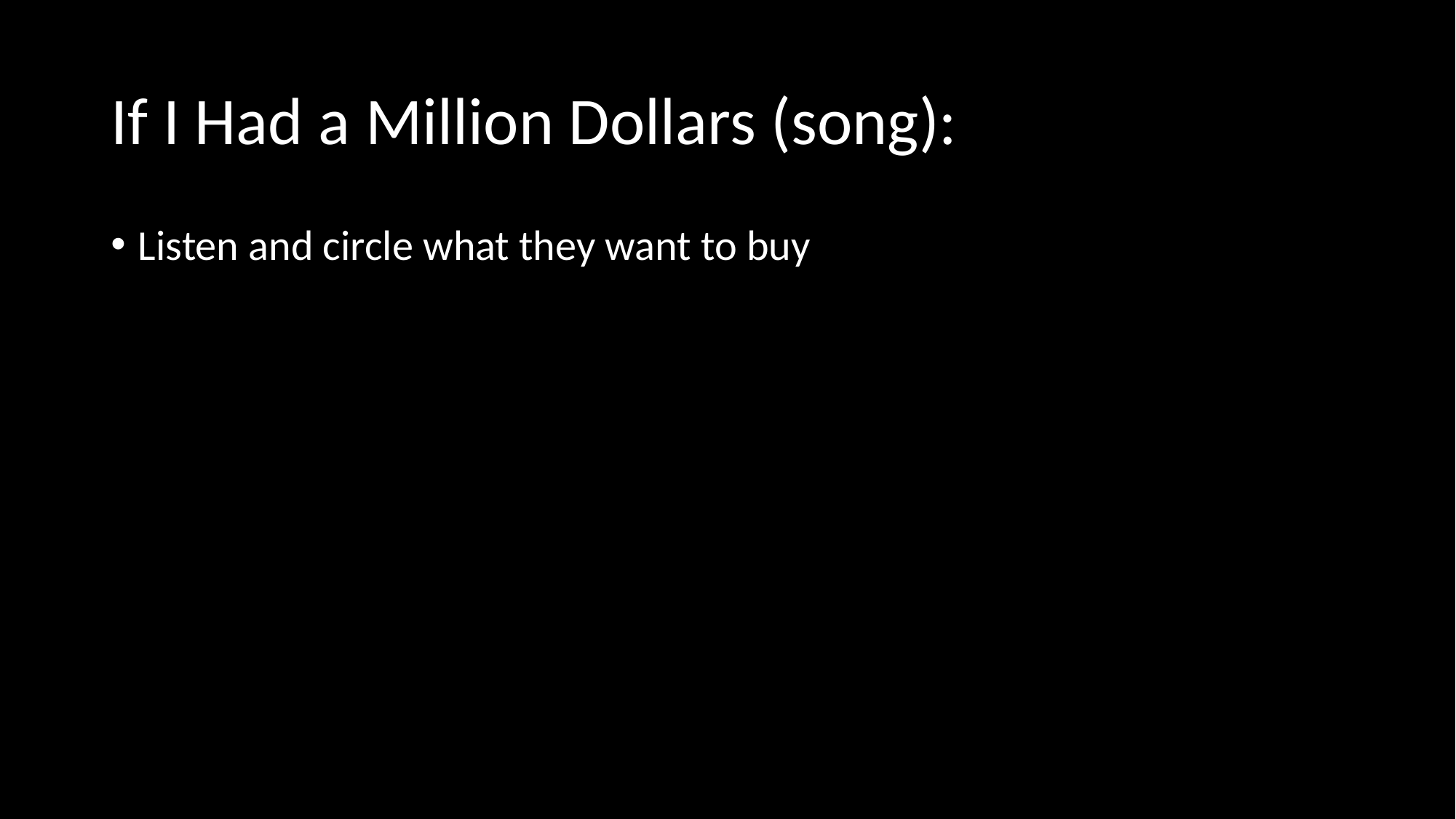

# If I Had a Million Dollars (song):
Listen and circle what they want to buy